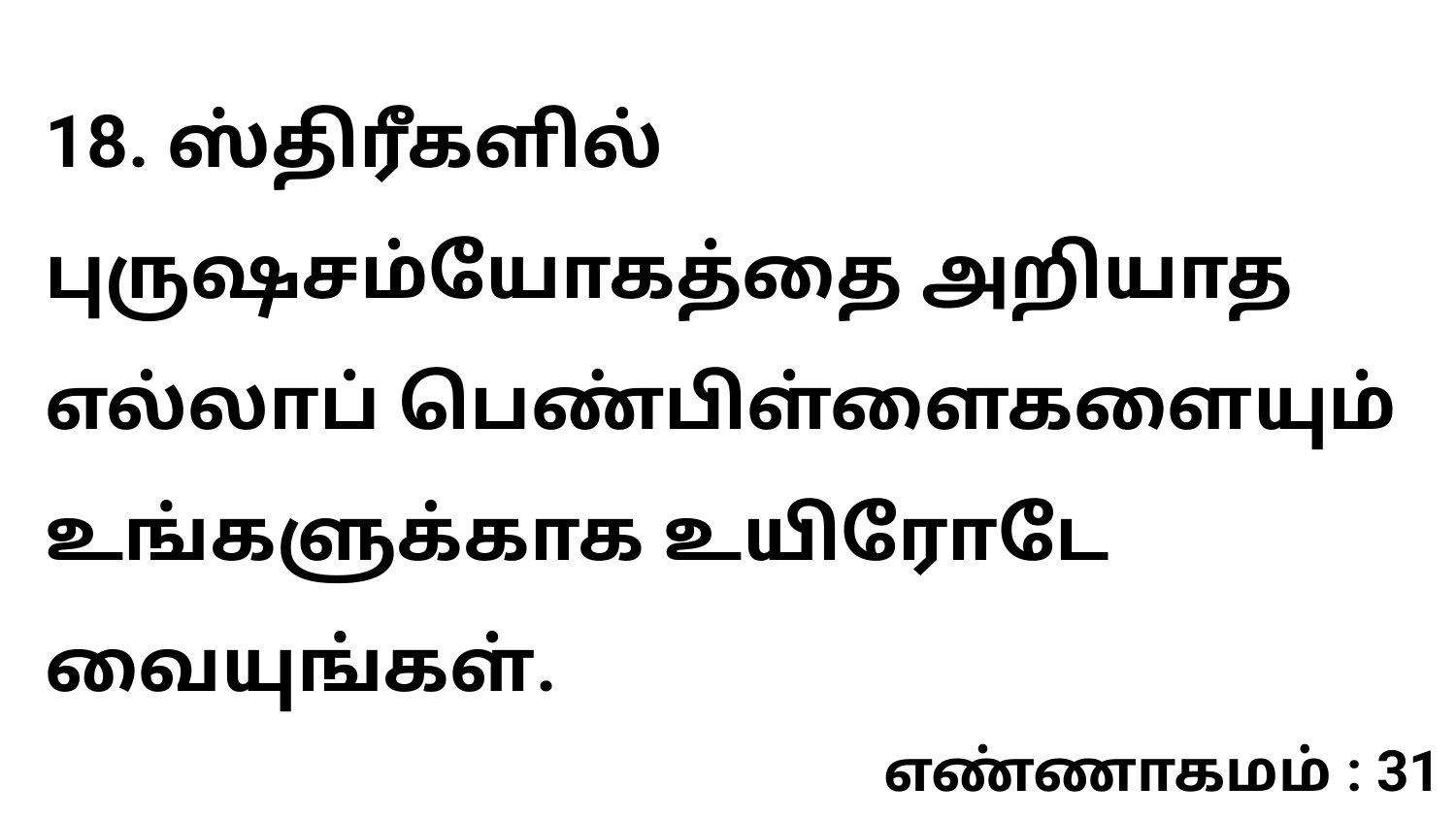

18. ஸ்திரீகளில் புருஷசம்யோகத்தை அறியாத எல்லாப் பெண்பிள்ளைகளையும் உங்களுக்காக உயிரோடே வையுங்கள்.
எண்ணாகமம் : 31